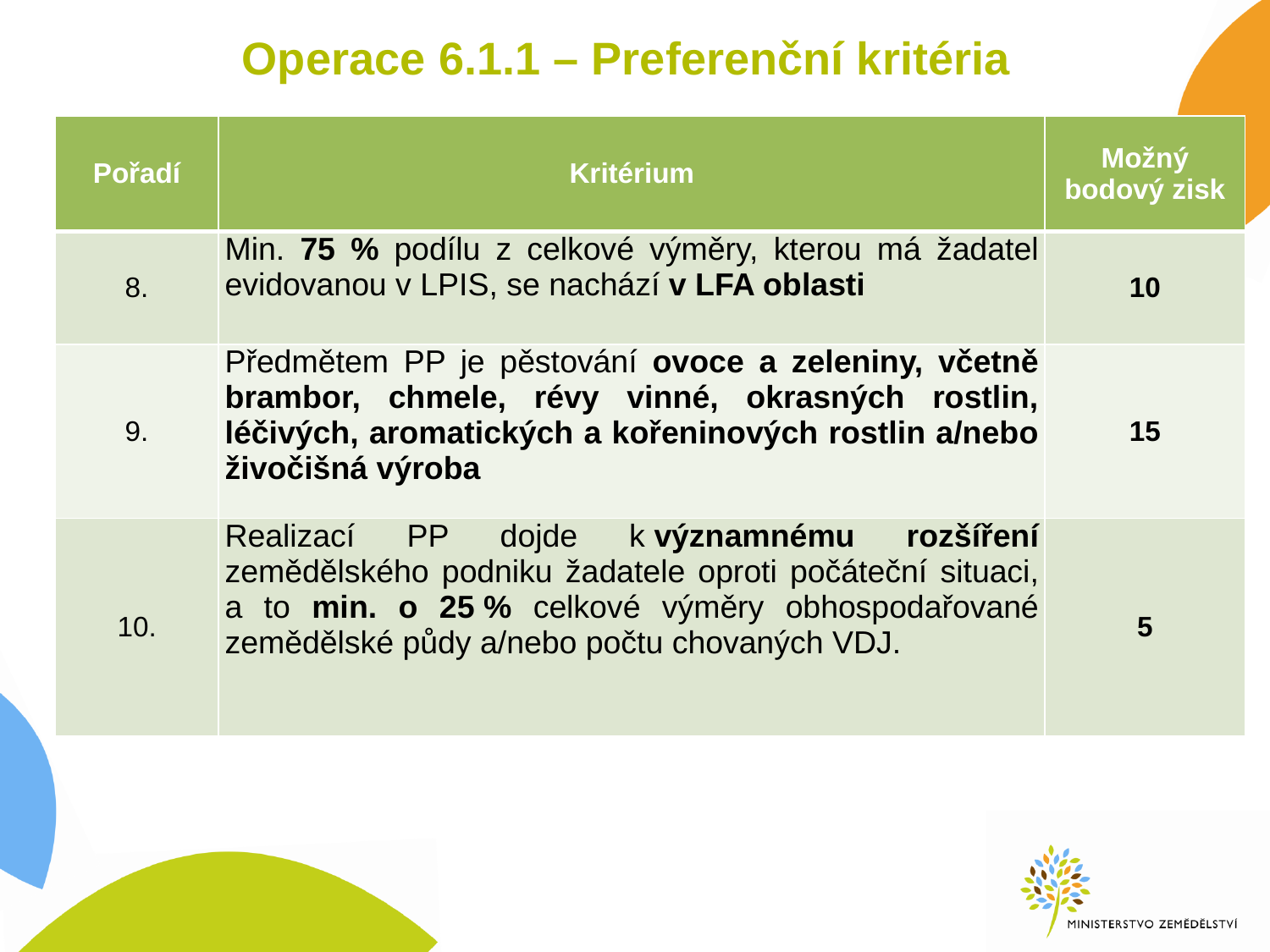

# Operace 6.1.1 – Preferenční kritéria
| Pořadí | Kritérium | Možný bodový zisk |
| --- | --- | --- |
| 8. | Min. 75 % podílu z celkové výměry, kterou má žadatel evidovanou v LPIS, se nachází v LFA oblasti | 10 |
| 9. | Předmětem PP je pěstování ovoce a zeleniny, včetně brambor, chmele, révy vinné, okrasných rostlin, léčivých, aromatických a kořeninových rostlin a/nebo živočišná výroba | 15 |
| 10. | Realizací PP dojde k významnému rozšíření zemědělského podniku žadatele oproti počáteční situaci, a to min. o 25 % celkové výměry obhospodařované zemědělské půdy a/nebo počtu chovaných VDJ. | 5 |